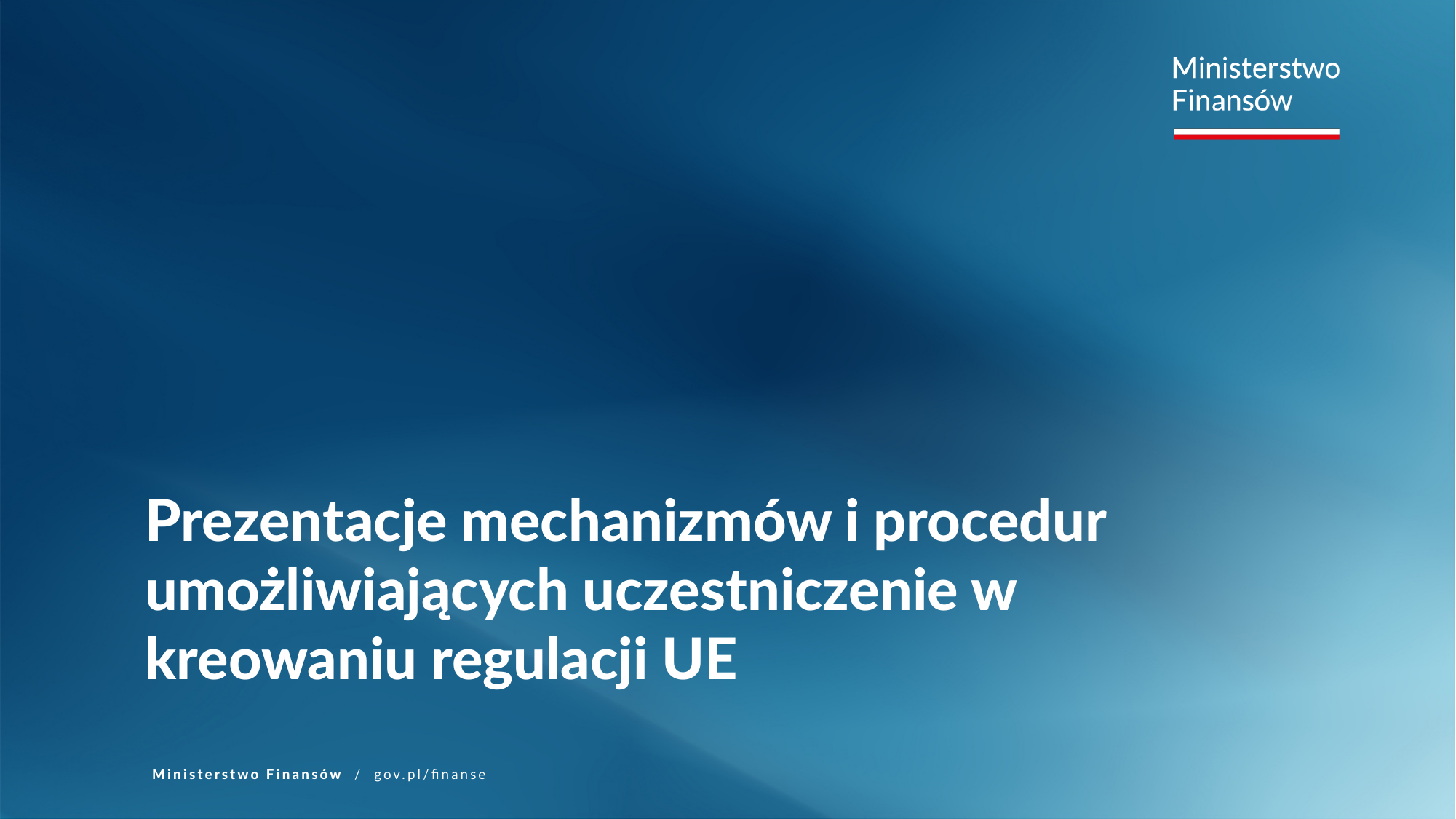

Prezentacje mechanizmów i procedur umożliwiających uczestniczenie w kreowaniu regulacji UE